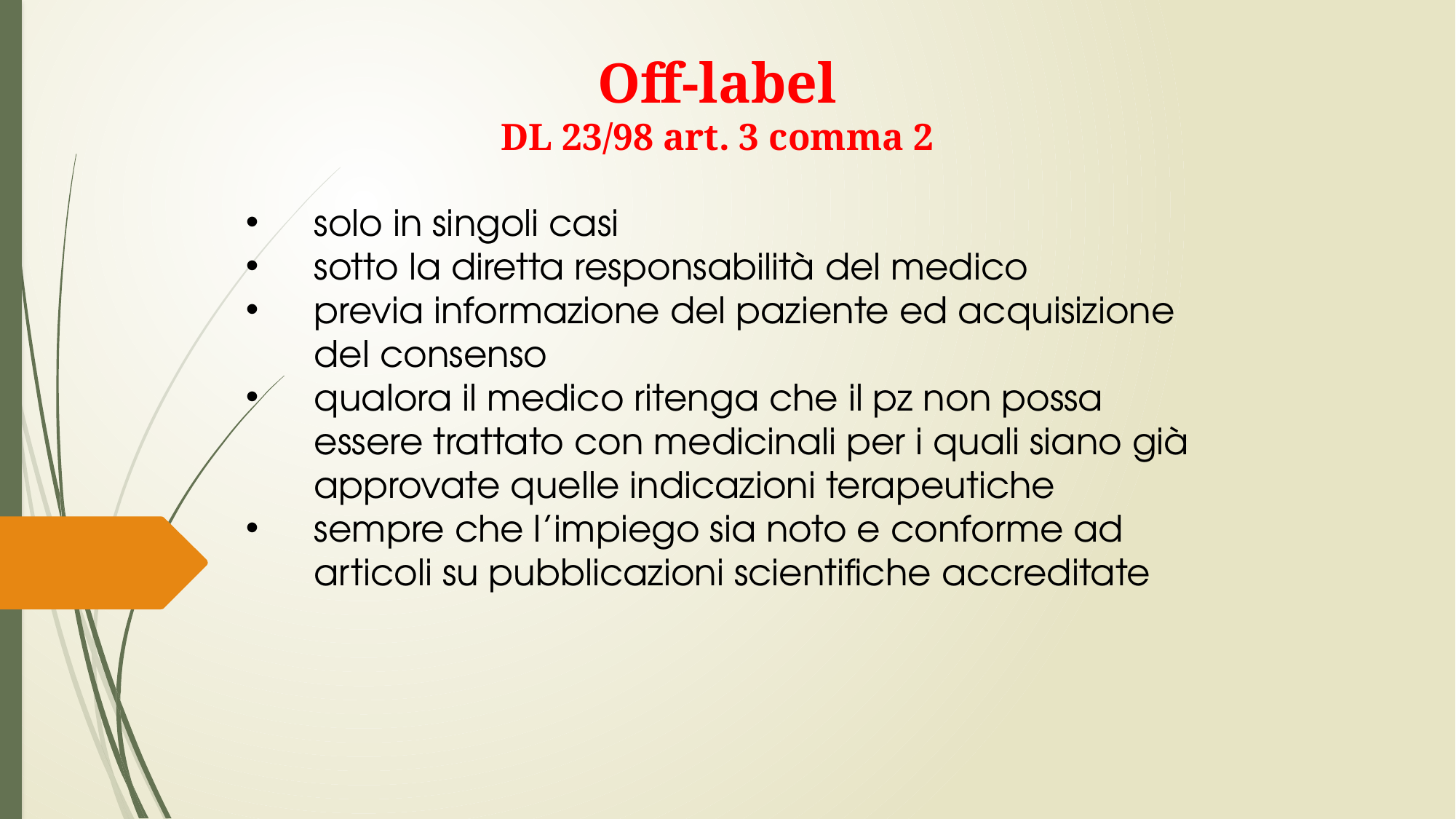

Off-label
DL 23/98 art. 3 comma 2
solo in singoli casi
sotto la diretta responsabilità del medico
previa informazione del paziente ed acquisizione del consenso
qualora il medico ritenga che il pz non possa essere trattato con medicinali per i quali siano già approvate quelle indicazioni terapeutiche
sempre che l’impiego sia noto e conforme ad articoli su pubblicazioni scientifiche accreditate